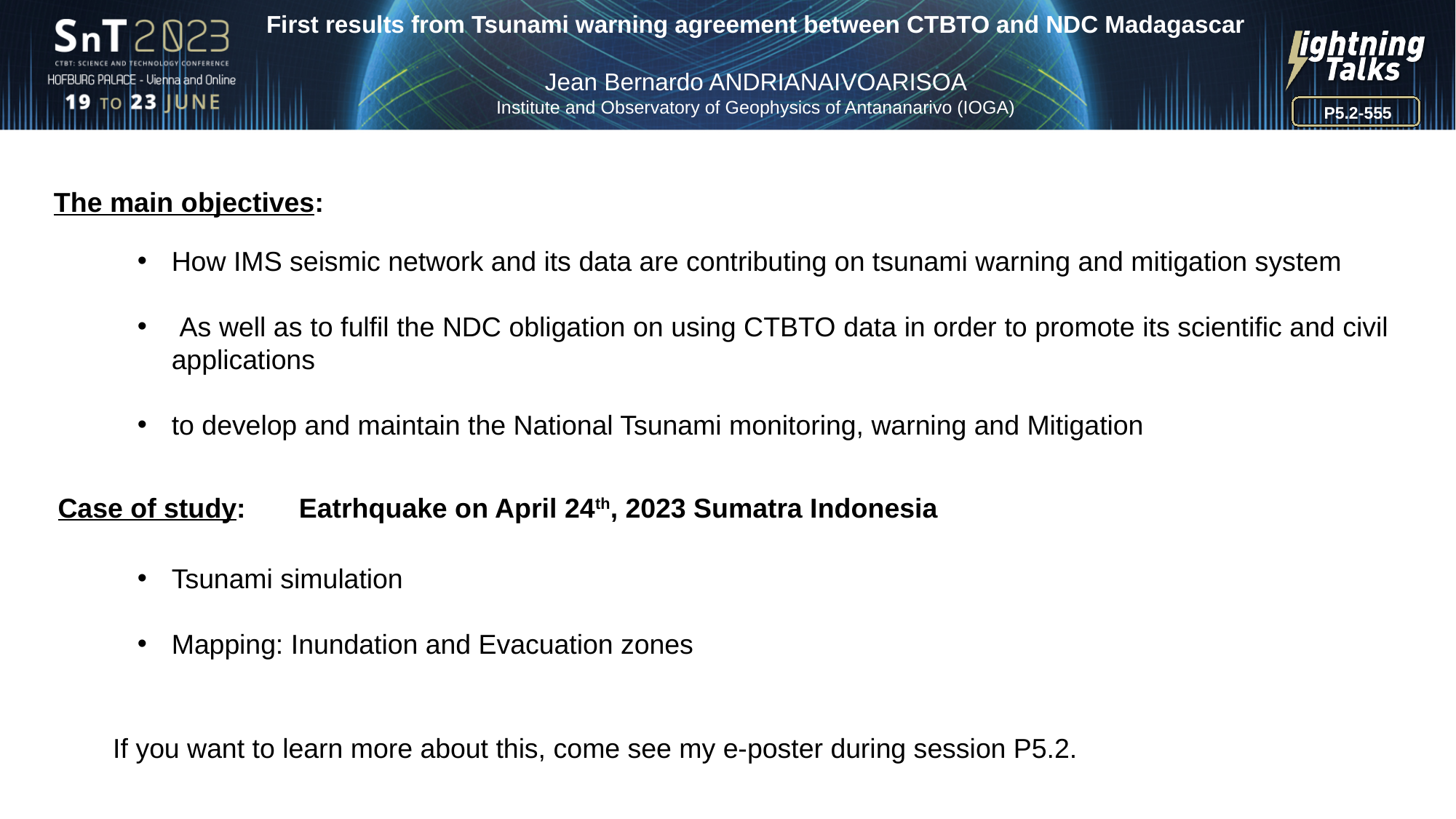

First results from Tsunami warning agreement between CTBTO and NDC Madagascar

Jean Bernardo ANDRIANAIVOARISOA
Institute and Observatory of Geophysics of Antananarivo (IOGA)
P5.2-555
The main objectives:

How IMS seismic network and its data are contributing on tsunami warning and mitigation system

 As well as to fulfil the NDC obligation on using CTBTO data in order to promote its scientific and civil applications

to develop and maintain the National Tsunami monitoring, warning and Mitigation
Case of study:       Eatrhquake on April 24th, 2023 Sumatra Indonesia
Tsunami simulation

Mapping: Inundation and Evacuation zones
If you want to learn more about this, come see my e-poster during session P5.2.